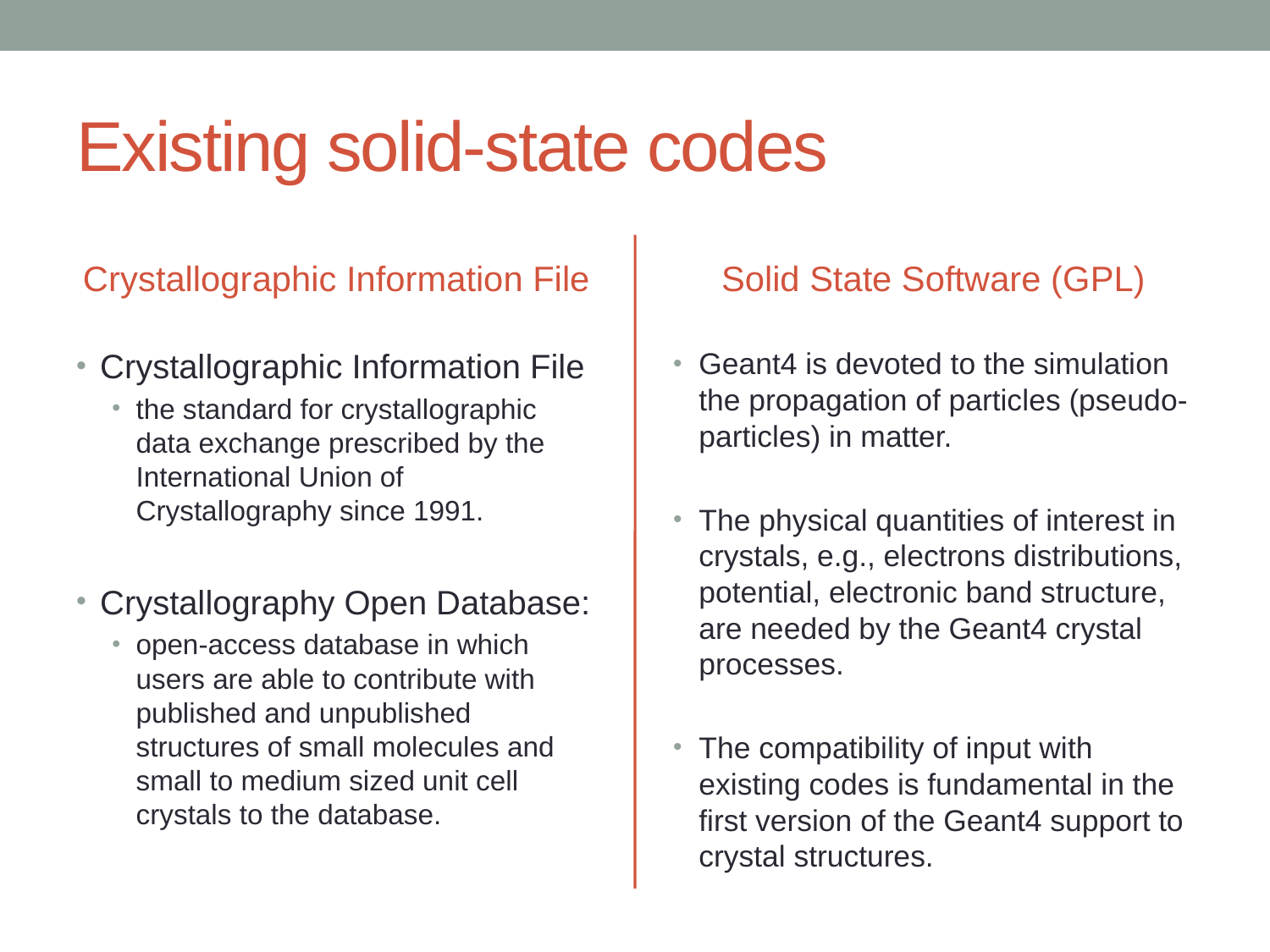

# Existing solid-state codes
Crystallographic Information File
Solid State Software (GPL)
Crystallographic Information File
the standard for crystallographic data exchange prescribed by the International Union of Crystallography since 1991.

Crystallography Open Database:
open-access database in which users are able to contribute with published and unpublished structures of small molecules and small to medium sized unit cell crystals to the database.

Geant4 is devoted to the simulation the propagation of particles (pseudo-particles) in matter.

The physical quantities of interest in crystals, e.g., electrons distributions, potential, electronic band structure, are needed by the Geant4 crystal processes.

The compatibility of input with existing codes is fundamental in the first version of the Geant4 support to crystal structures.